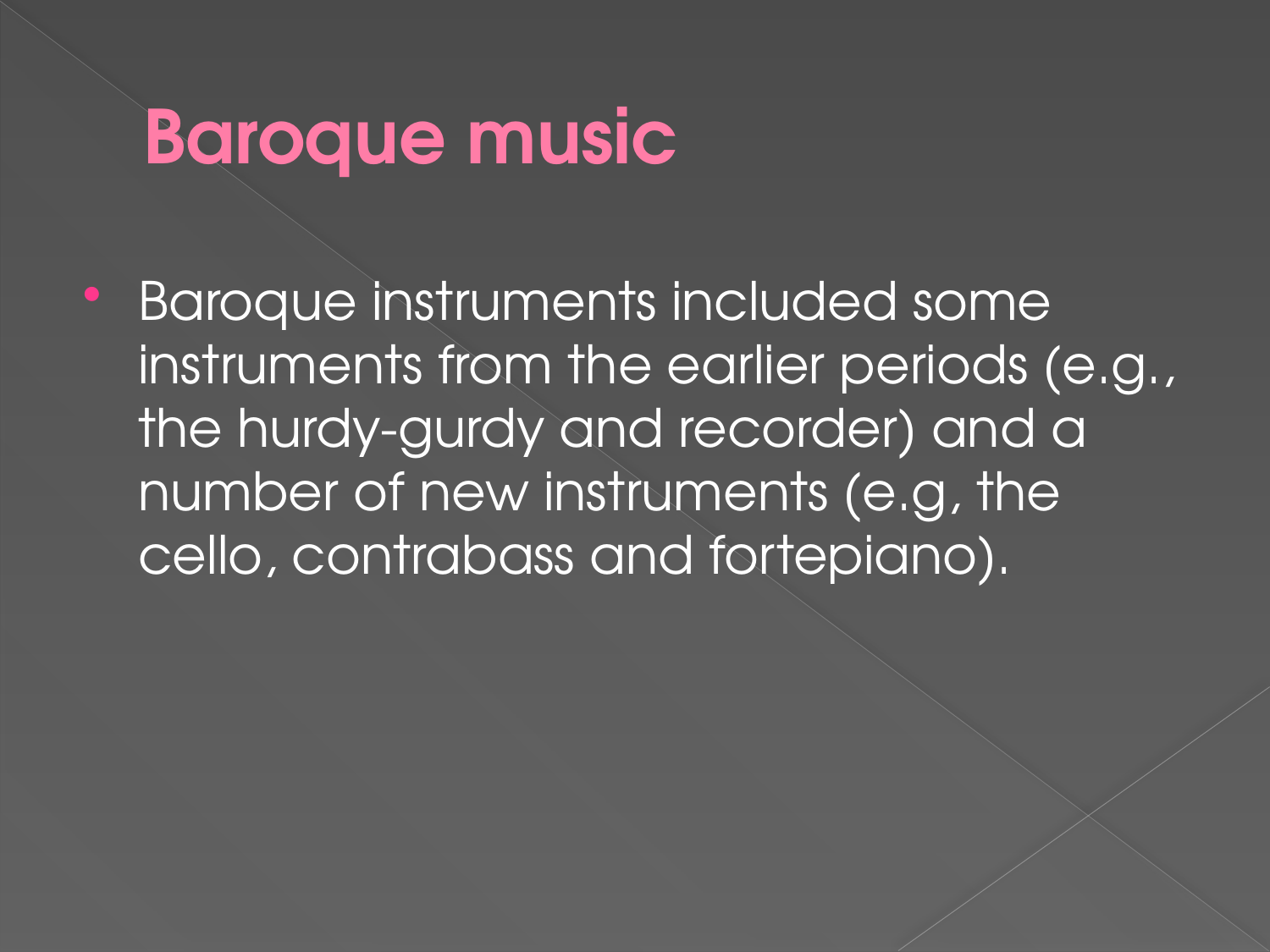

# Baroque music
Baroque instruments included some instruments from the earlier periods (e.g., the hurdy-gurdy and recorder) and a number of new instruments (e.g, the cello, contrabass and fortepiano).